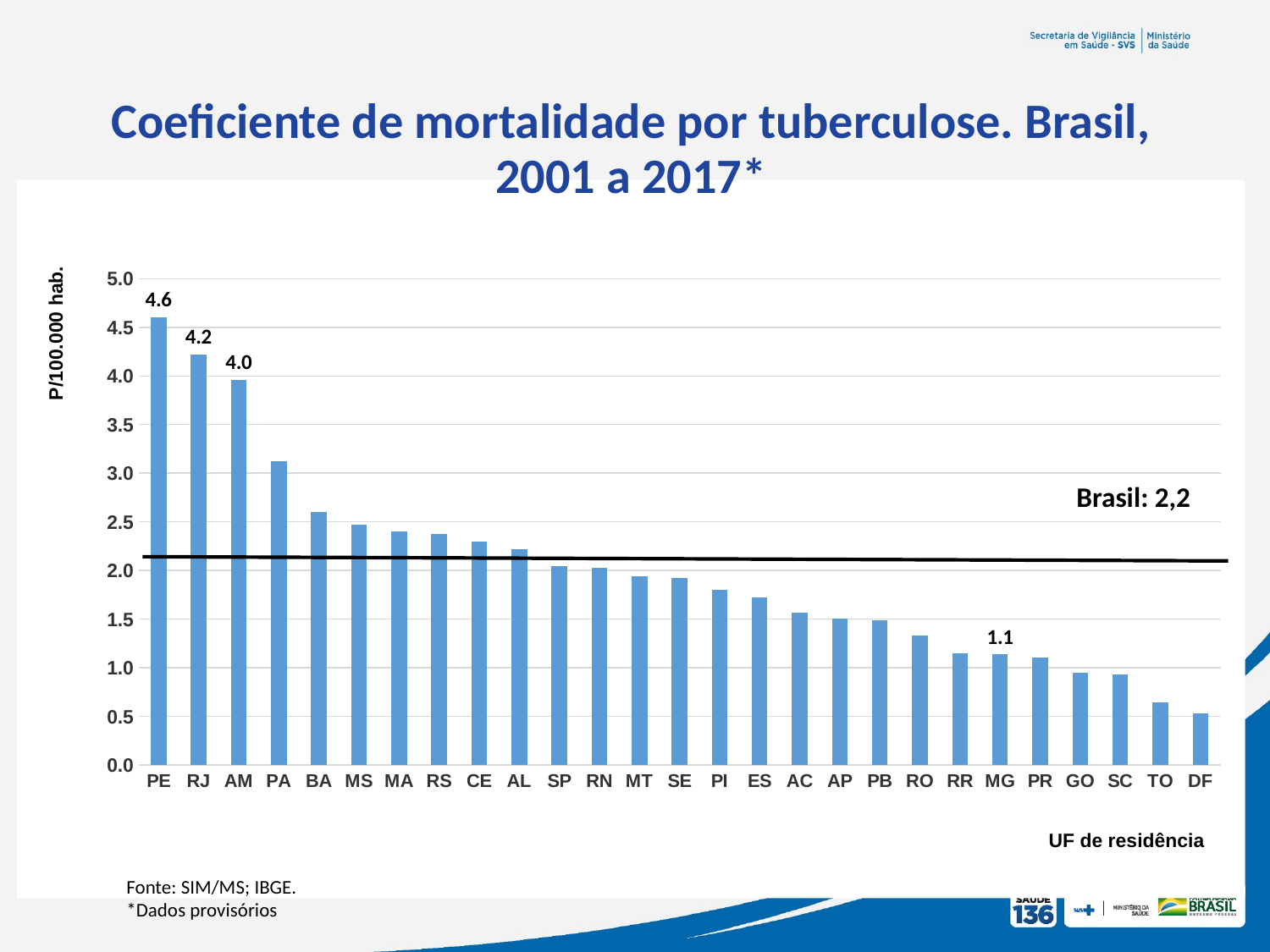

Coeficiente de mortalidade por tuberculose. Brasil, 2001 a 2017*

### Chart

| Category | Taxa de mortalidade 2017 |
|---|---|
| PE | 4.602211151347619 |
| RJ | 4.222751707702323 |
| AM | 3.961990484332419 |
| PA | 3.1195363293312433 |
| BA | 2.6002892121169308 |
| MS | 2.469457054851801 |
| MA | 2.3999214882827404 |
| RS | 2.375717517472342 |
| CE | 2.2945868147499144 |
| AL | 2.221970728053891 |
| SP | 2.0445786444958056 |
| RN | 2.0245206519640844 |
| MT | 1.9434637427404156 |
| SE | 1.922979429364595 |
| PI | 1.802090113826847 |
| ES | 1.717975199409614 |
| AC | 1.5669843627014328 |
| AP | 1.5042834471156619 |
| PB | 1.4904765997657965 |
| RO | 1.329059668133801 |
| RR | 1.1480265423736598 |
| MG | 1.1363886024768726 |
| PR | 1.1041532769679279 |
| GO | 0.9441238029542814 |
| SC | 0.9284174439068035 |
| TO | 0.6450805512084294 |
| DF | 0.5264120674702346 |
P/100.000 hab.
Brasil: 2,2
UF de residência
Fonte: SIM/MS; IBGE.
*Dados provisórios